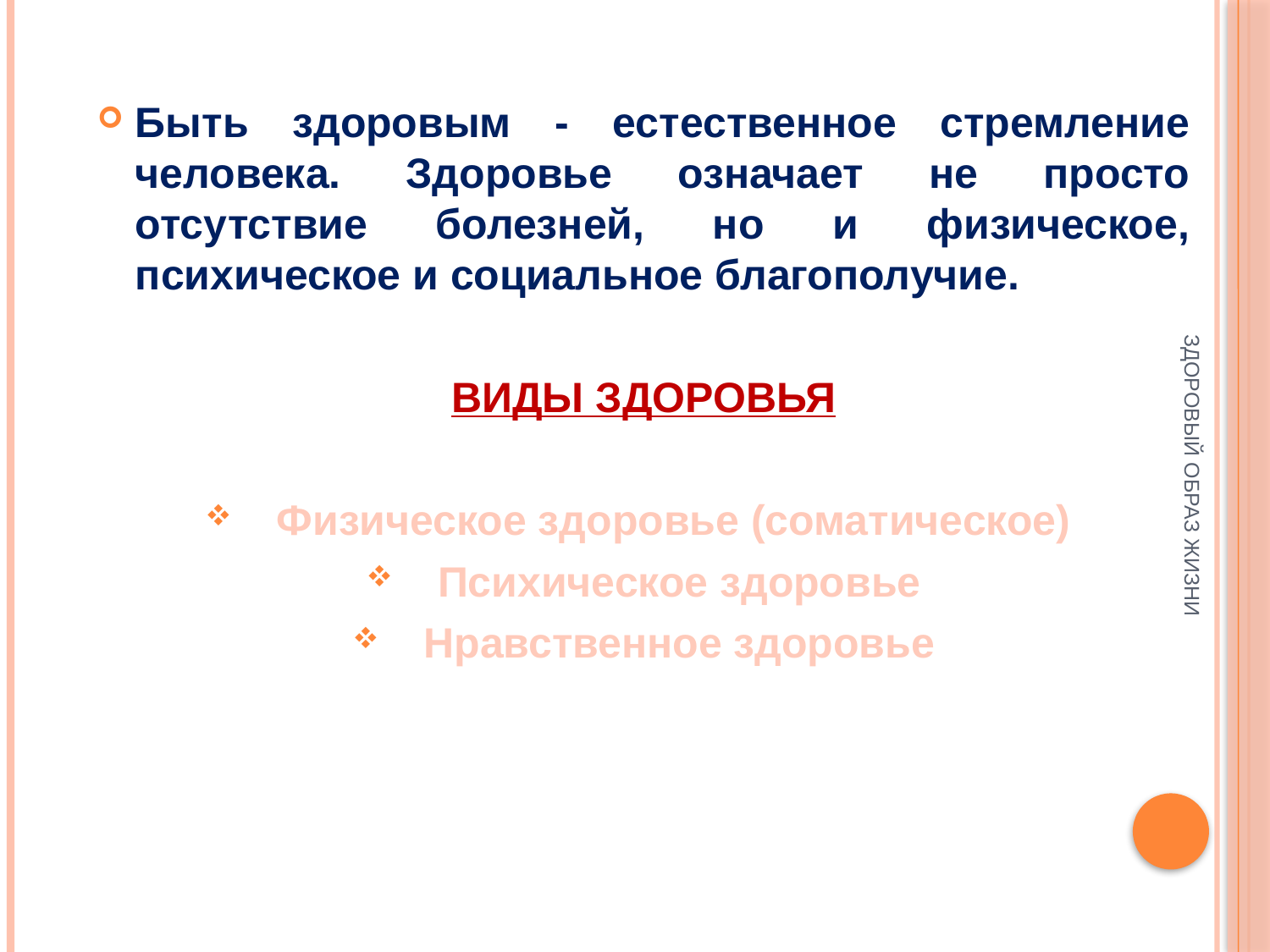

Быть здоровым - естественное стремление человека. Здоровье означает не просто отсутствие болезней, но и физическое, психическое и социальное благополучие.

ВИДЫ ЗДОРОВЬЯ

Физическое здоровье (соматическое)
Психическое здоровье
Нравственное здоровье

ЗДОРОВЫЙ ОБРАЗ ЖИЗНИ